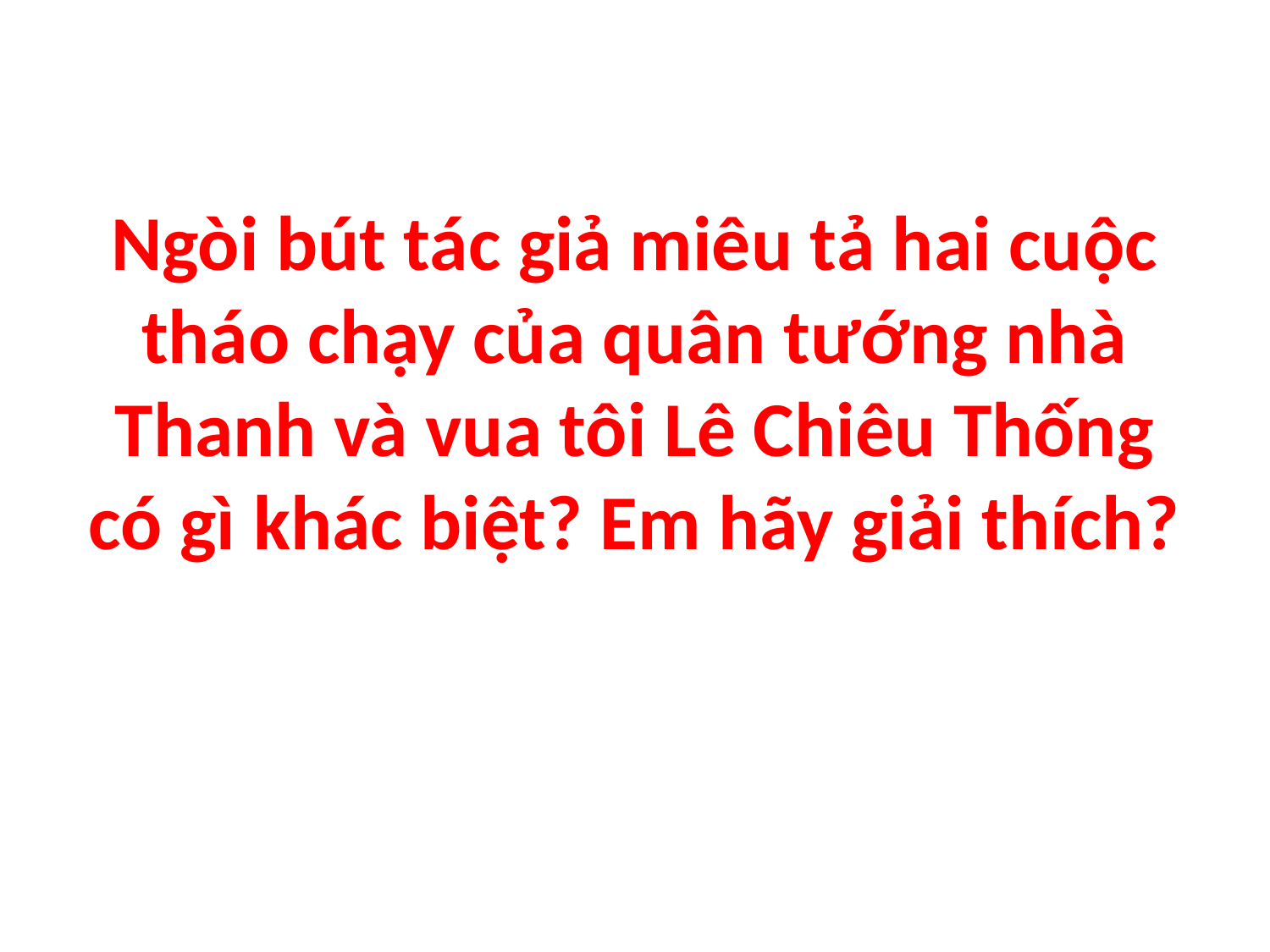

# Ngòi bút tác giả miêu tả hai cuộc tháo chạy của quân tướng nhà Thanh và vua tôi Lê Chiêu Thống có gì khác biệt? Em hãy giải thích?